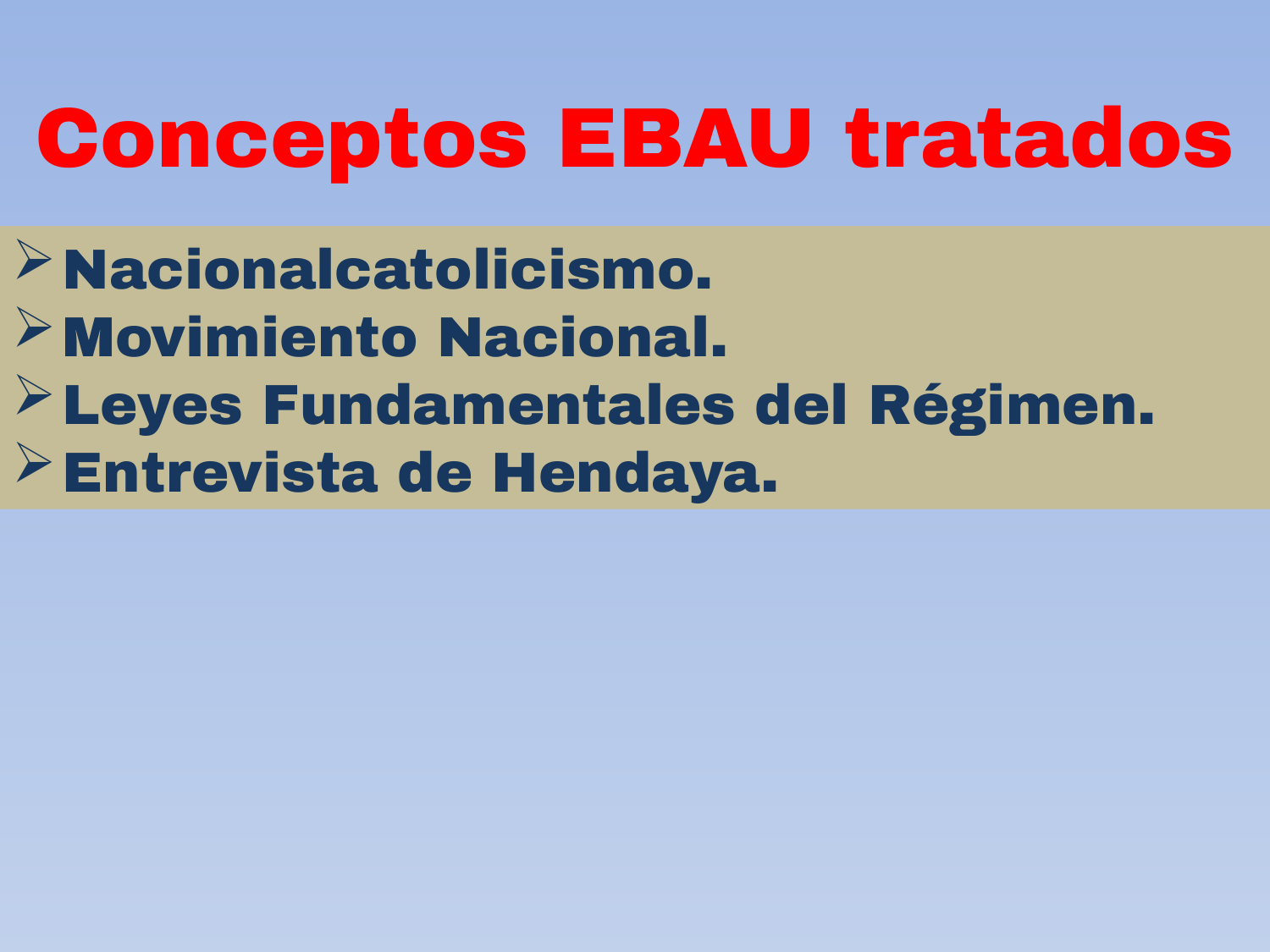

Conceptos EBAU tratados
Nacionalcatolicismo.
Movimiento Nacional.
Leyes Fundamentales del Régimen.
Entrevista de Hendaya.